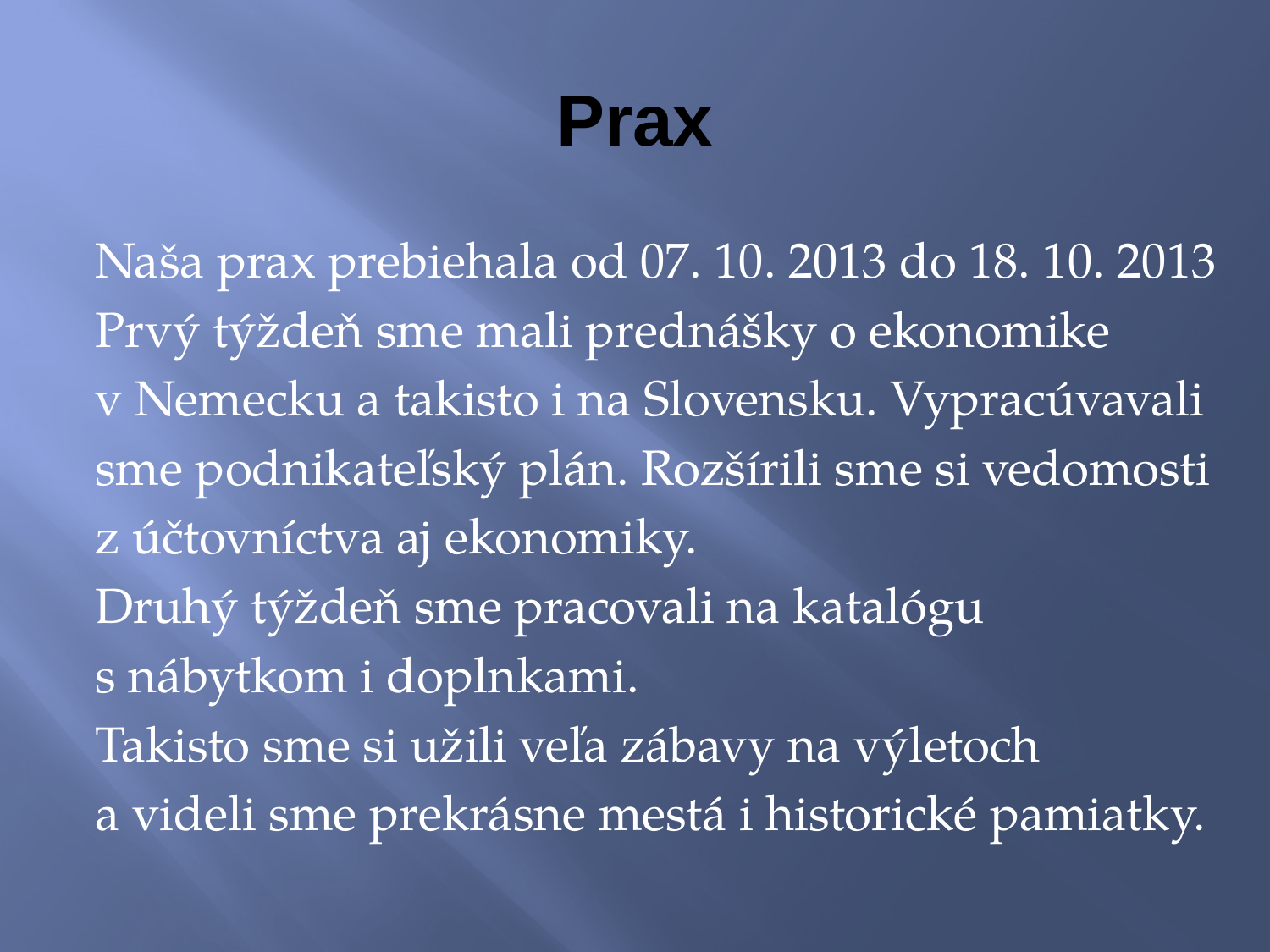

# Prax
Naša prax prebiehala od 07. 10. 2013 do 18. 10. 2013
Prvý týždeň sme mali prednášky o ekonomike
v Nemecku a takisto i na Slovensku. Vypracúvavali
sme podnikateľský plán. Rozšírili sme si vedomosti
z účtovníctva aj ekonomiky.
Druhý týždeň sme pracovali na katalógu
s nábytkom i doplnkami.
Takisto sme si užili veľa zábavy na výletoch
a videli sme prekrásne mestá i historické pamiatky.